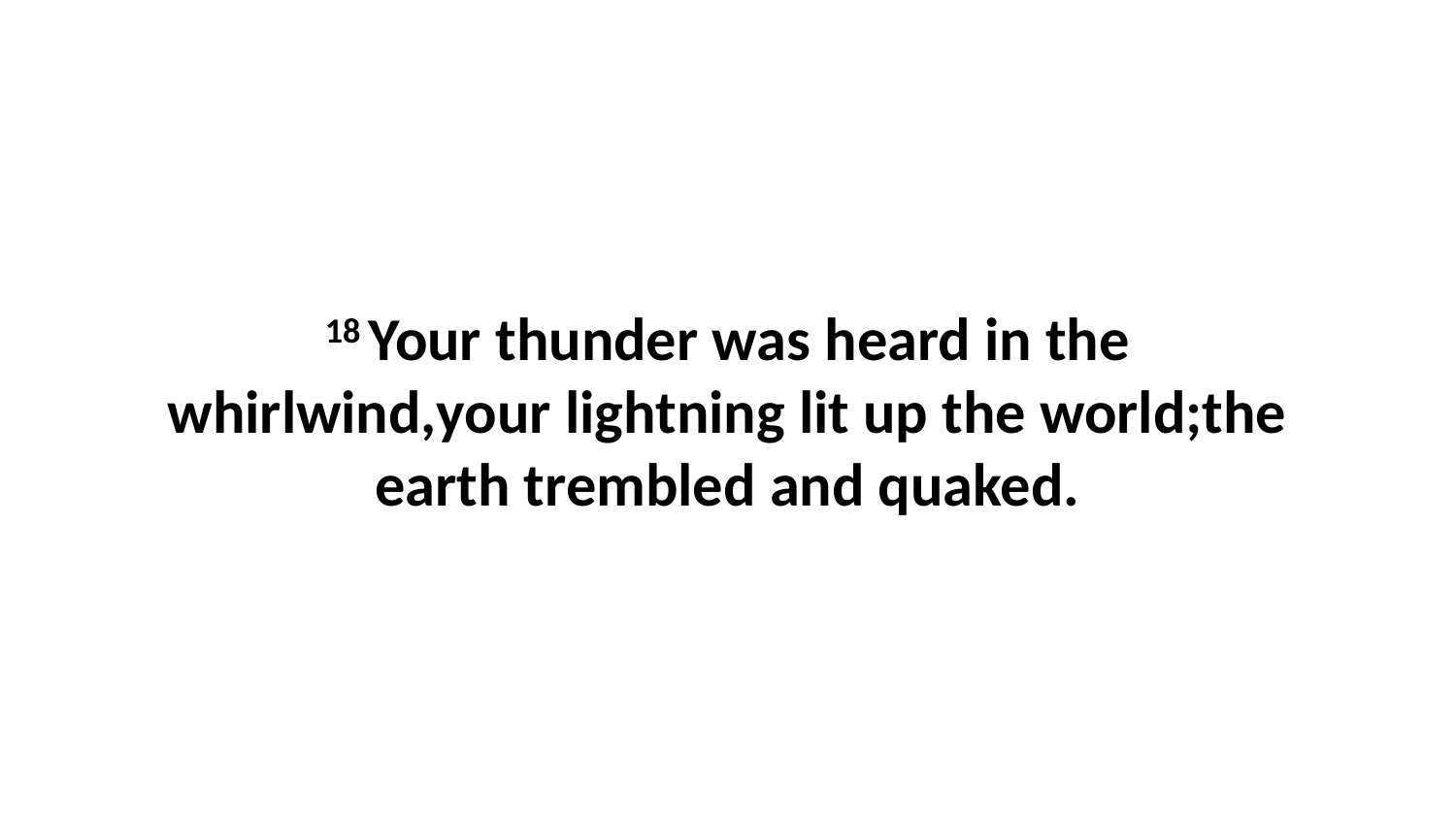

18 Your thunder was heard in the whirlwind,your lightning lit up the world;the earth trembled and quaked.